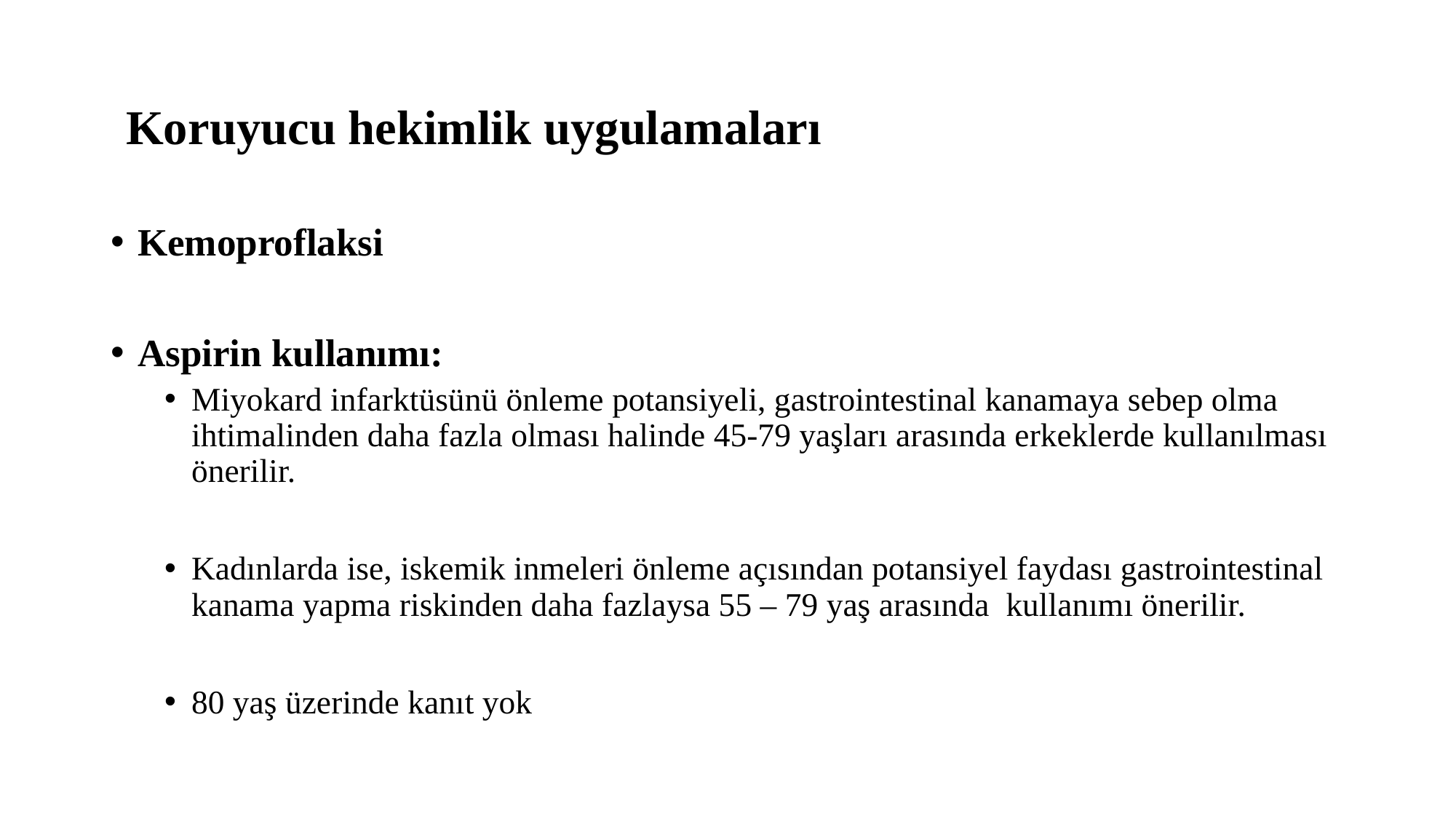

# Koruyucu hekimlik uygulamaları

Kemoproflaksi

Aspirin kullanımı:
Miyokard infarktüsünü önleme potansiyeli, gastrointestinal kanamaya sebep olma ihtimalinden daha fazla olması halinde 45-79 yaşları arasında erkeklerde kullanılması önerilir.

Kadınlarda ise, iskemik inmeleri önleme açısından potansiyel faydası gastrointestinal kanama yapma riskinden daha fazlaysa 55 – 79 yaş arasında  kullanımı önerilir.

80 yaş üzerinde kanıt yok